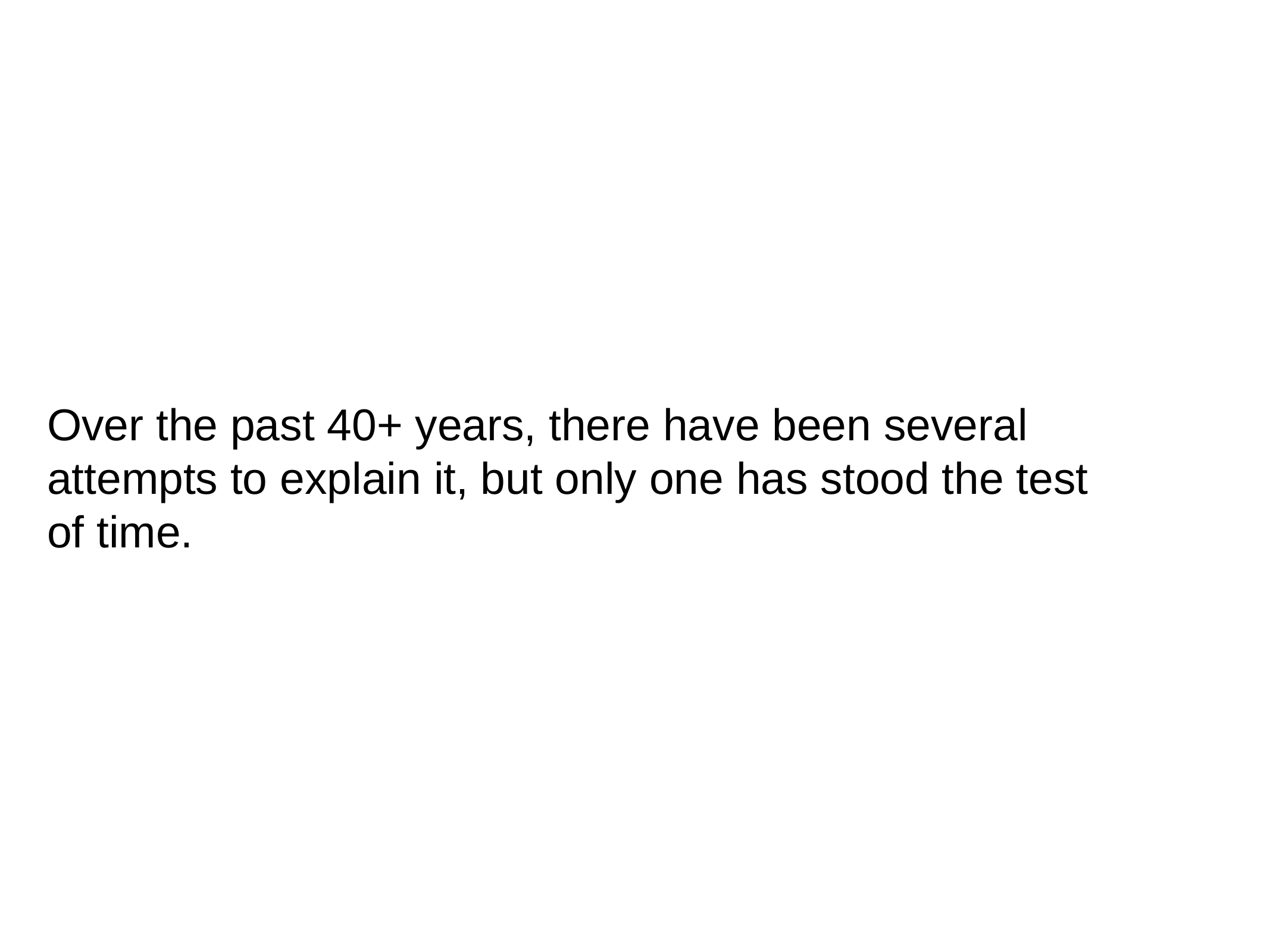

Over the past 40+ years, there have been several attempts to explain it, but only one has stood the test of time.